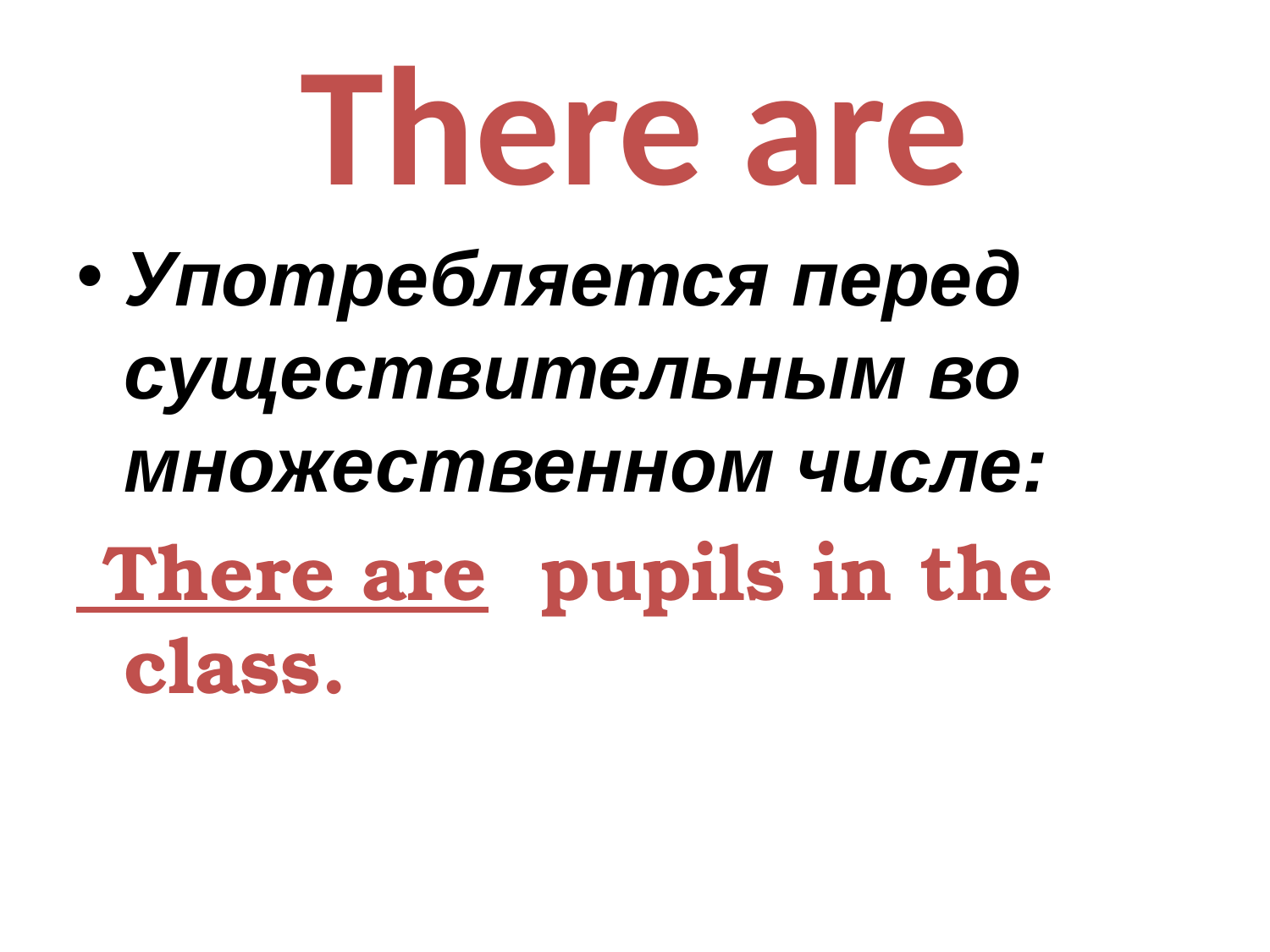

# There are
Употребляется перед существительным во множественном числе:
 There are  pupils in the class.